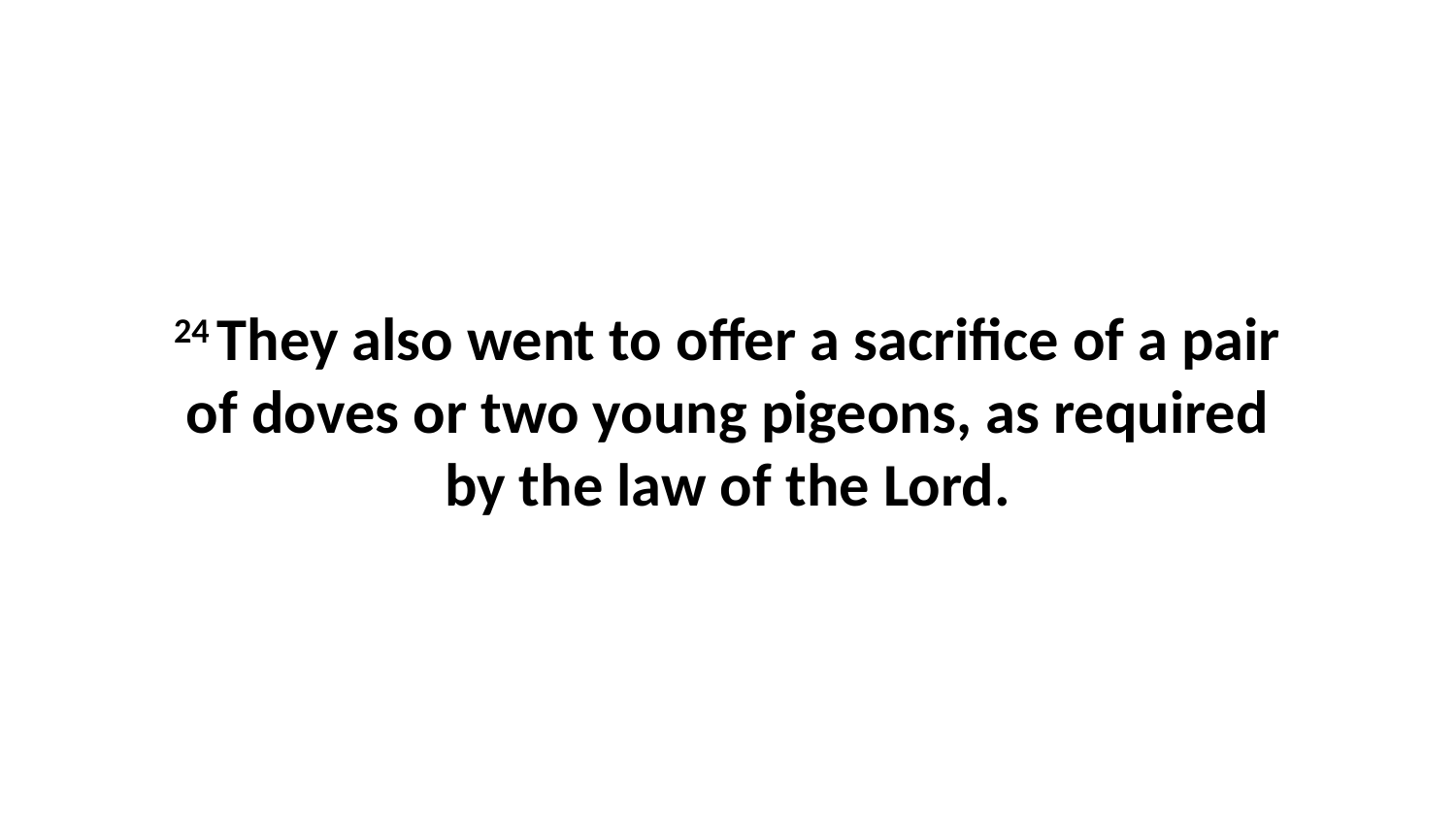

24 They also went to offer a sacrifice of a pair of doves or two young pigeons, as required by the law of the Lord.